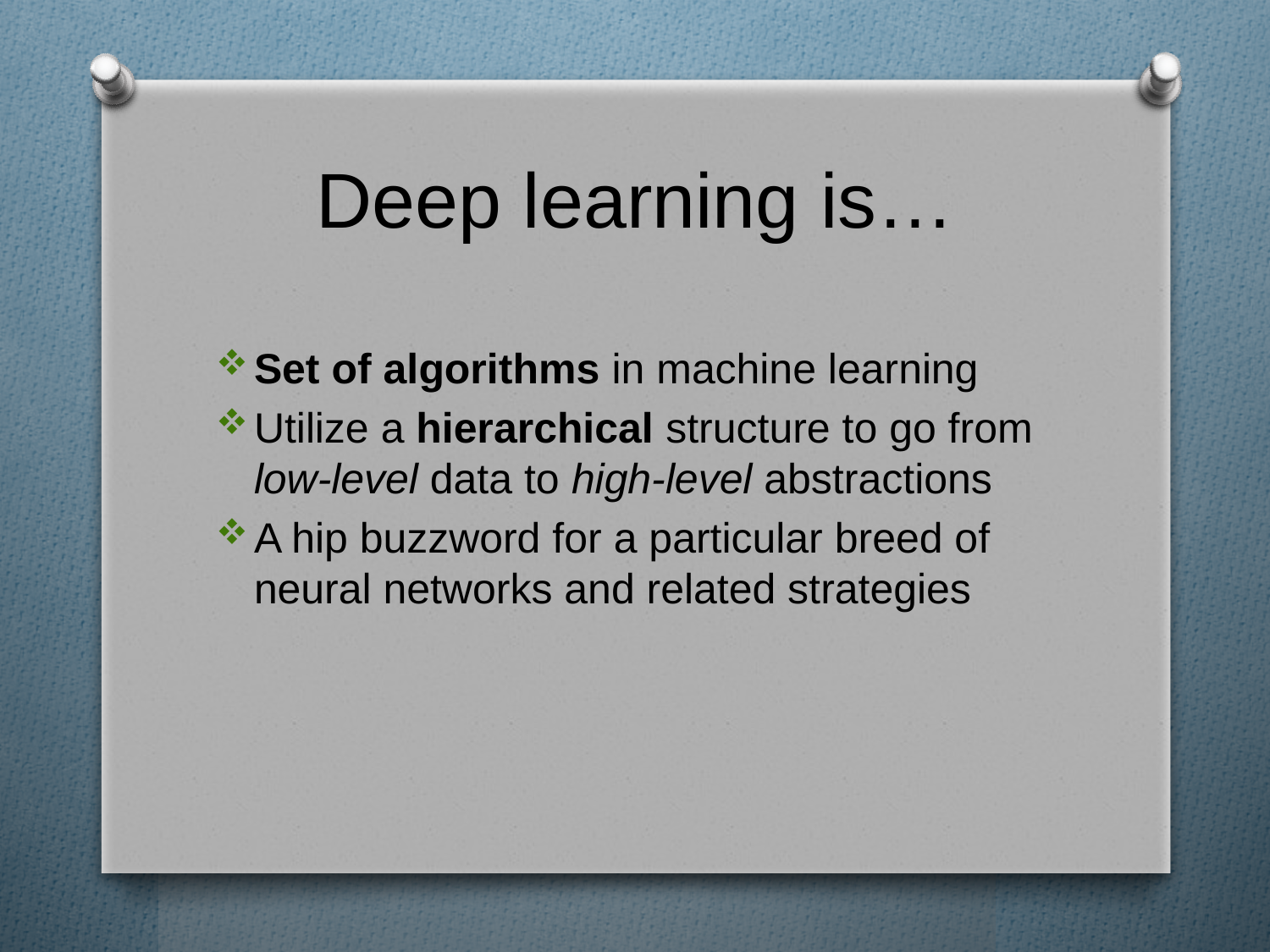

# Deep learning is…
Set of algorithms in machine learning
Utilize a hierarchical structure to go from low-level data to high-level abstractions
A hip buzzword for a particular breed of neural networks and related strategies